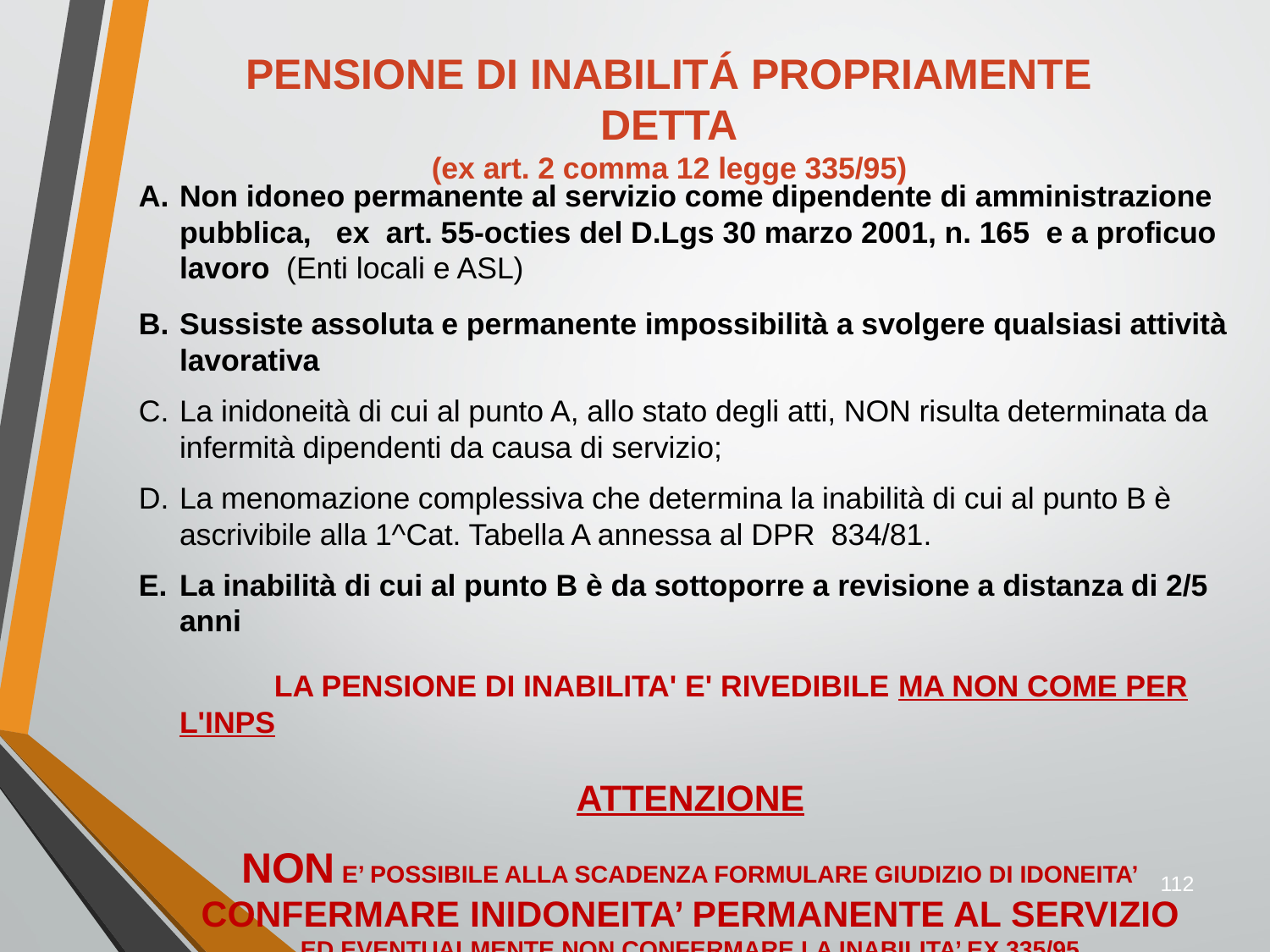

PENSIONE DI INABILITÁ PROPRIAMENTE DETTA
(ex art. 2 comma 12 legge 335/95)
Non idoneo permanente al servizio come dipendente di amministrazione pubblica,   ex  art. 55-octies del D.Lgs 30 marzo 2001, n. 165  e a proficuo lavoro  (Enti locali e ASL)
Sussiste assoluta e permanente impossibilità a svolgere qualsiasi attività lavorativa

La inidoneità di cui al punto A, allo stato degli atti, NON risulta determinata da infermità dipendenti da causa di servizio;

La menomazione complessiva che determina la inabilità di cui al punto B è ascrivibile alla 1^Cat. Tabella A annessa al DPR  834/81.

La inabilità di cui al punto B è da sottoporre a revisione a distanza di 2/5 anni

                    LA PENSIONE DI INABILITA' E' RIVEDIBILE MA NON COME PER L'INPS

ATTENZIONE

NON E’ POSSIBILE ALLA SCADENZA FORMULARE GIUDIZIO DI IDONEITA’
CONFERMARE INIDONEITA’ PERMANENTE AL SERVIZIO
ED EVENTUALMENTE NON CONFERMARE LA INABILITA’ EX 335/95

112